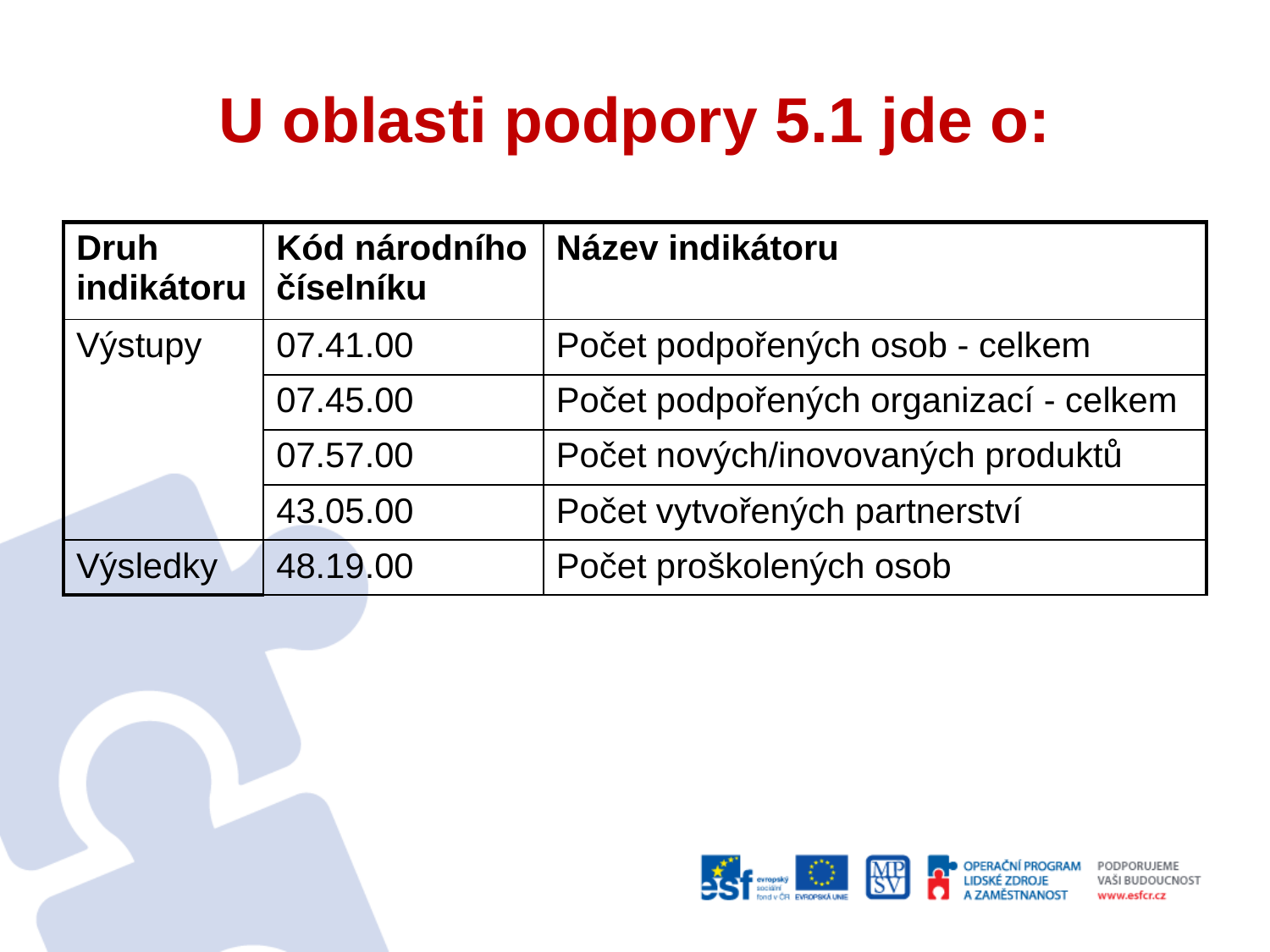

# U oblasti podpory 5.1 jde o:
| Druh indikátoru | Kód národního číselníku | Název indikátoru |
| --- | --- | --- |
| Výstupy | 07.41.00 | Počet podpořených osob - celkem |
|  | 07.45.00 | Počet podpořených organizací - celkem |
|  | 07.57.00 | Počet nových/inovovaných produktů |
|  | 43.05.00 | Počet vytvořených partnerství |
| Výsledky | 48.19.00 | Počet proškolených osob |